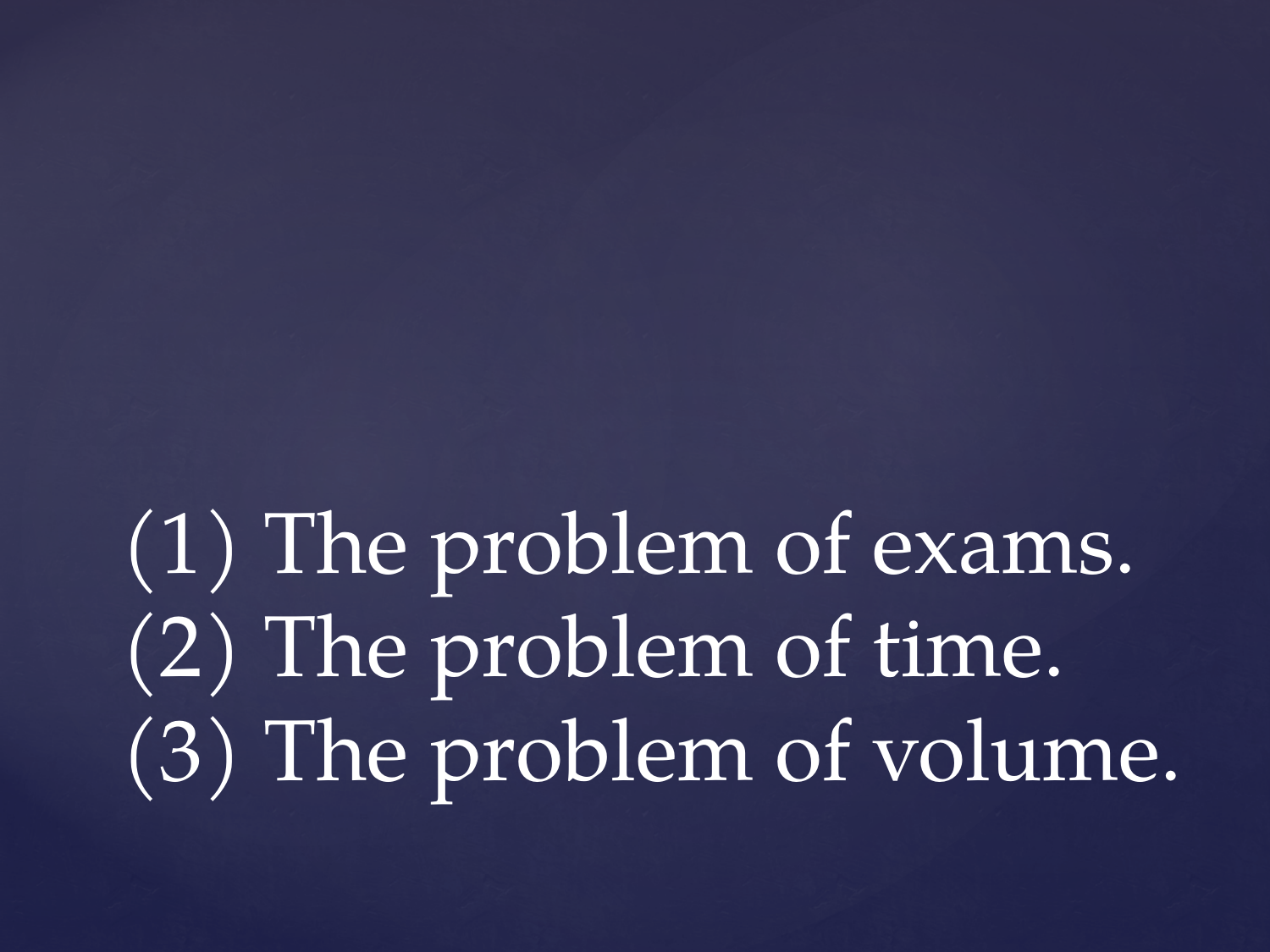

# (1) The problem of exams. (2) The problem of time. (3) The problem of volume.